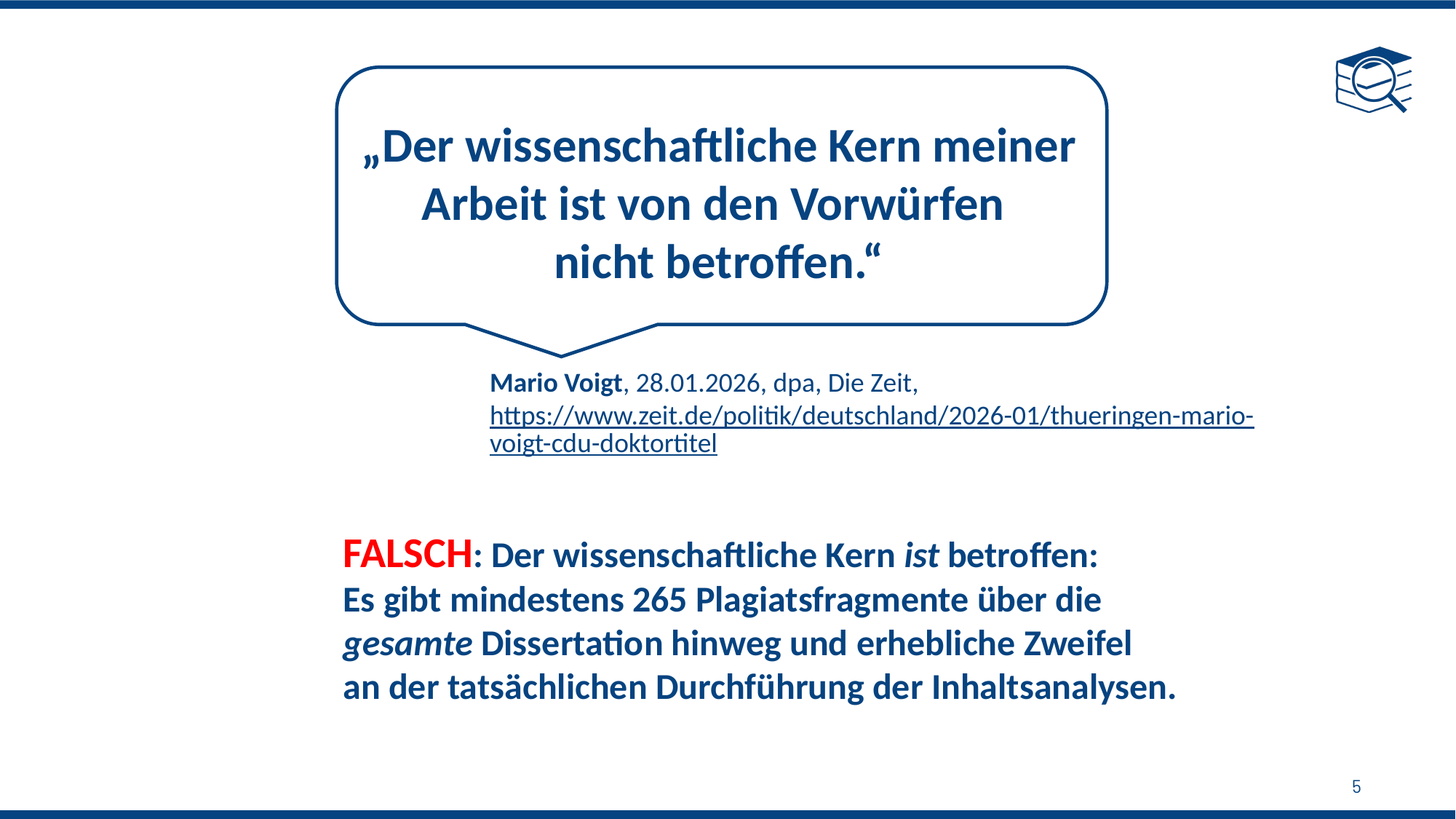

„Der wissenschaftliche Kern meiner Arbeit ist von den Vorwürfen
nicht betroffen.“
Mario Voigt, 28.01.2026, dpa, Die Zeit, https://www.zeit.de/politik/deutschland/2026-01/thueringen-mario-voigt-cdu-doktortitel
FALSCH: Der wissenschaftliche Kern ist betroffen:
Es gibt mindestens 265 Plagiatsfragmente über die gesamte Dissertation hinweg und erhebliche Zweifel
an der tatsächlichen Durchführung der Inhaltsanalysen.
5